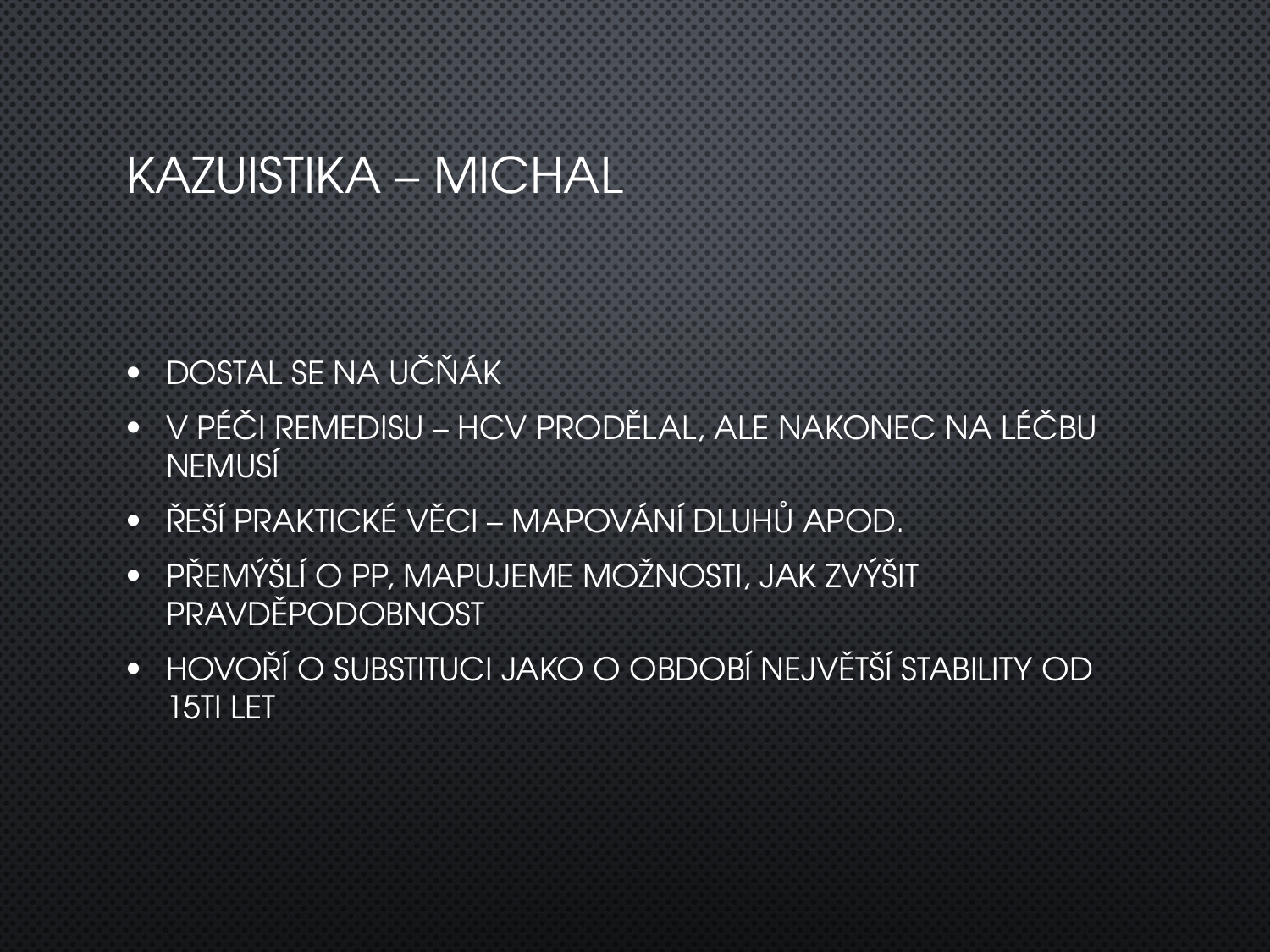

# Kazuistika – Michal
dostal se na učňák
v péči Remedisu – HCV prodělal, ale nakonec na léčbu nemusí
řeší praktické věci – mapování dluhů apod.
přemýšlí o PP, mapujeme možnosti, jak zvýšit pravděpodobnost
hovoří o substituci jako o období největší stability od 15ti let